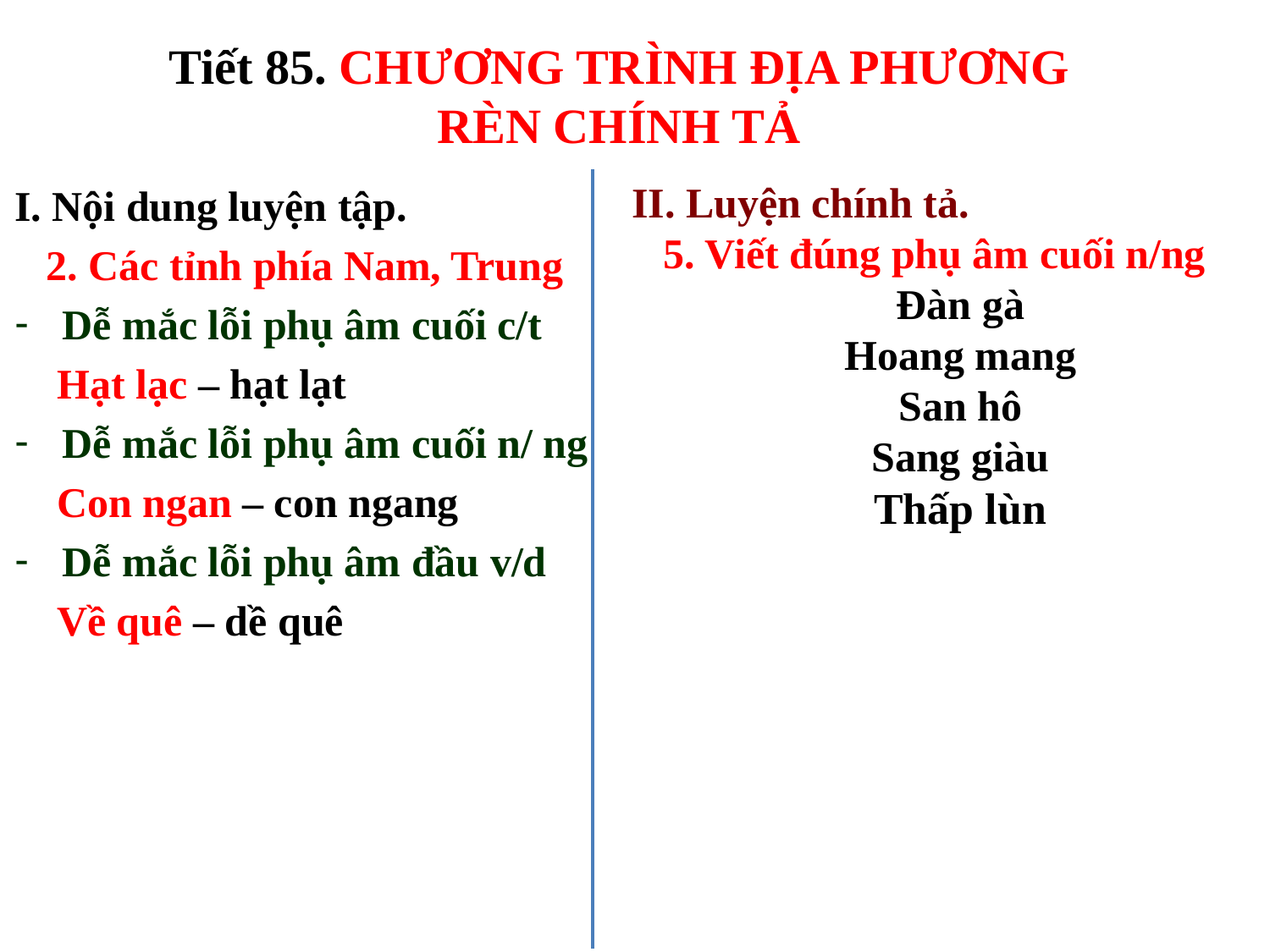

Tiết 85. CHƯƠNG TRÌNH ĐỊA PHƯƠNG
RÈN CHÍNH TẢ

II. Luyện chính tả.
   5. Viết đúng phụ âm cuối n/ng
Đàn gà
Hoang mang
San hô
Sang giàu
Thấp lùn
I. Nội dung luyện tập.
   2. Các tỉnh phía Nam, Trung
Dễ mắc lỗi phụ âm cuối c/t
    Hạt lạc – hạt lạt
Dễ mắc lỗi phụ âm cuối n/ ng
    Con ngan – con ngang
Dễ mắc lỗi phụ âm đầu v/d
    Về quê – dề quê